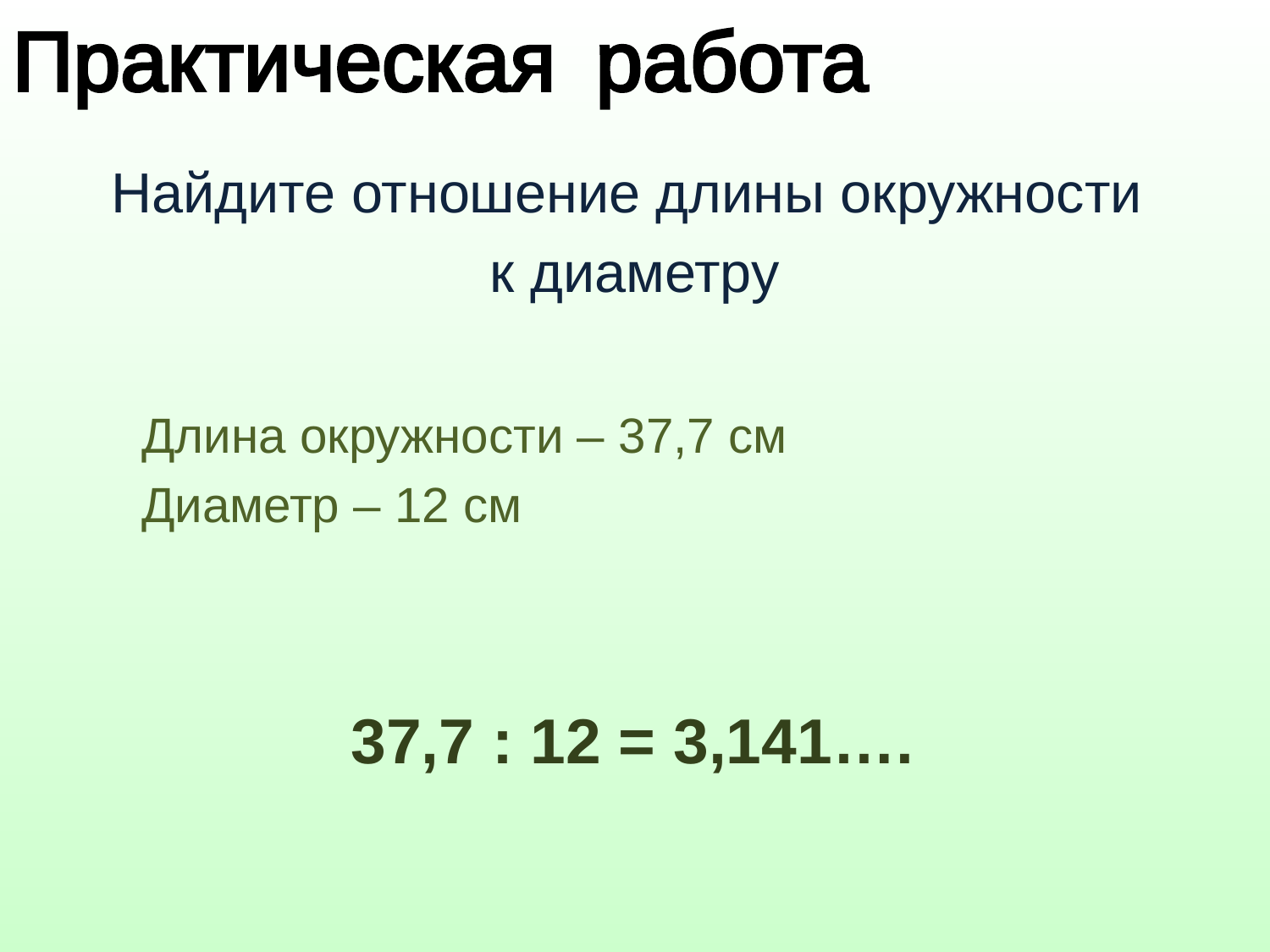

Практическая  работа
Найдите отношение длины окружности
к диаметру
Длина окружности – 37,7 см
Диаметр – 12 см
37,7 : 12 = 3,141….